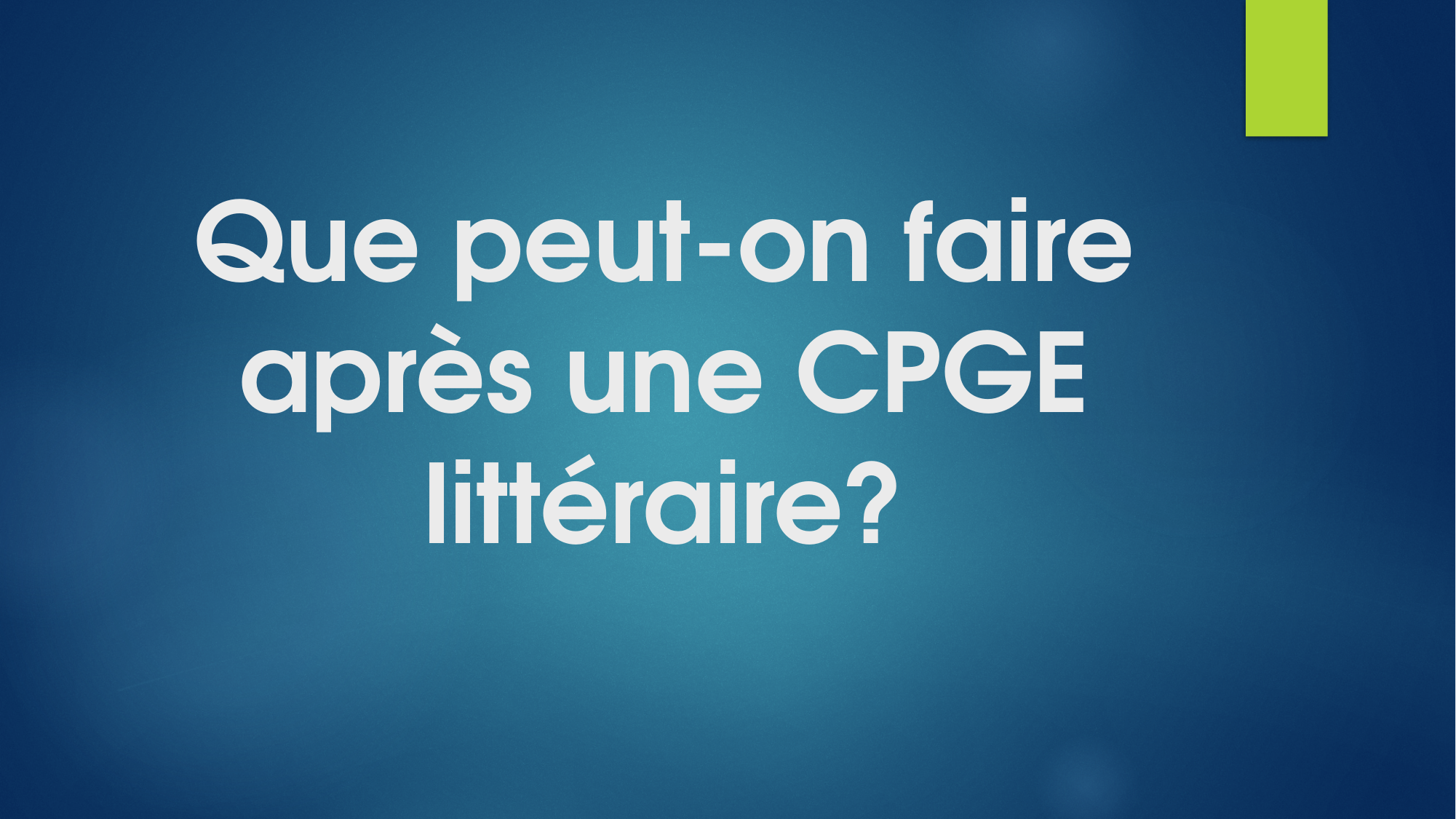

# Que peut-on faire après une CPGE littéraire?